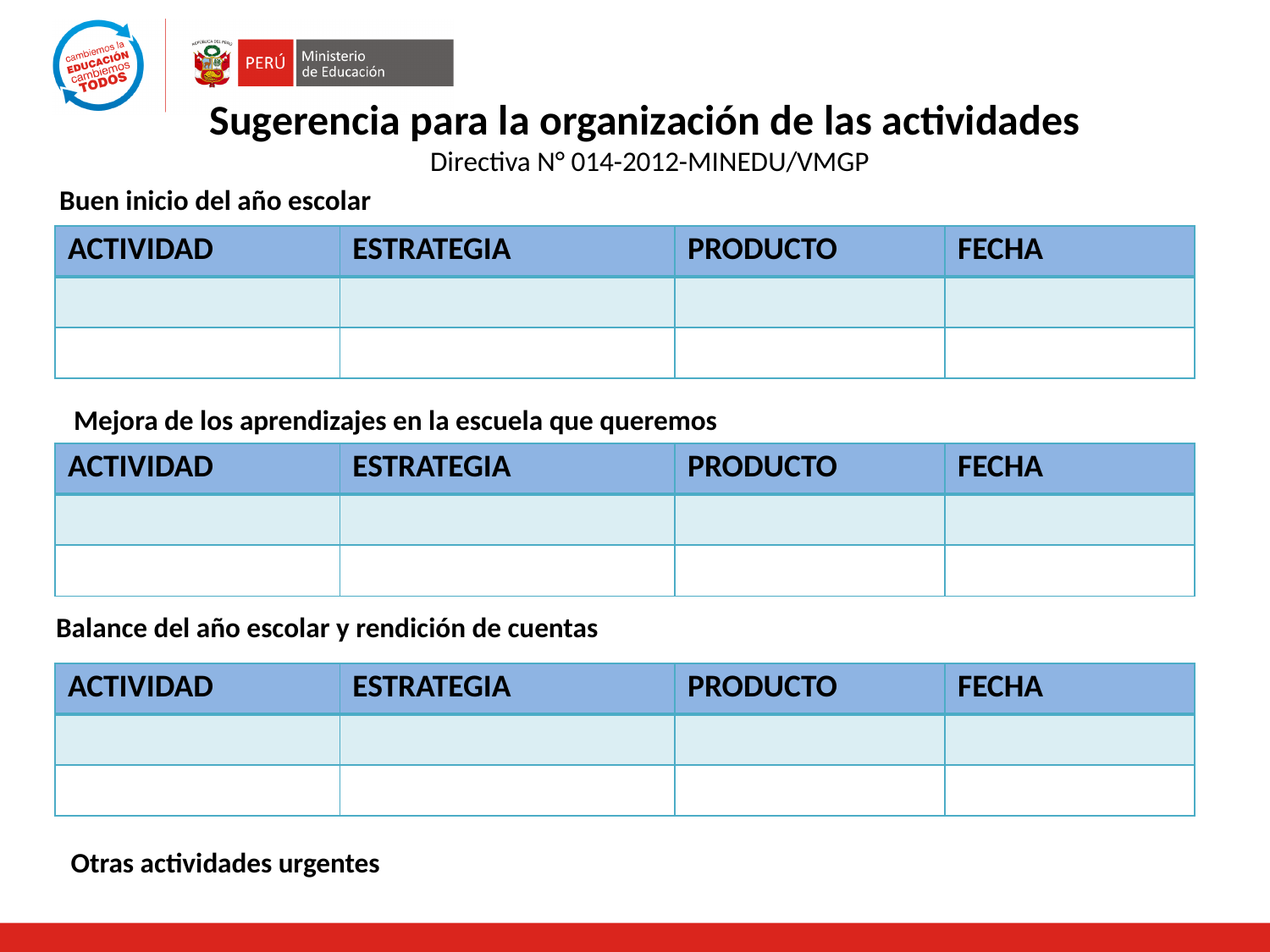

Sugerencia para la organización de las actividades
Directiva N° 014-2012-MINEDU/VMGP
Buen inicio del año escolar
| ACTIVIDAD | ESTRATEGIA | PRODUCTO | FECHA |
| --- | --- | --- | --- |
|  |  |  |  |
|  |  |  |  |
Mejora de los aprendizajes en la escuela que queremos
| ACTIVIDAD | ESTRATEGIA | PRODUCTO | FECHA |
| --- | --- | --- | --- |
|  |  |  |  |
|  |  |  |  |
Balance del año escolar y rendición de cuentas
| ACTIVIDAD | ESTRATEGIA | PRODUCTO | FECHA |
| --- | --- | --- | --- |
|  |  |  |  |
|  |  |  |  |
Otras actividades urgentes